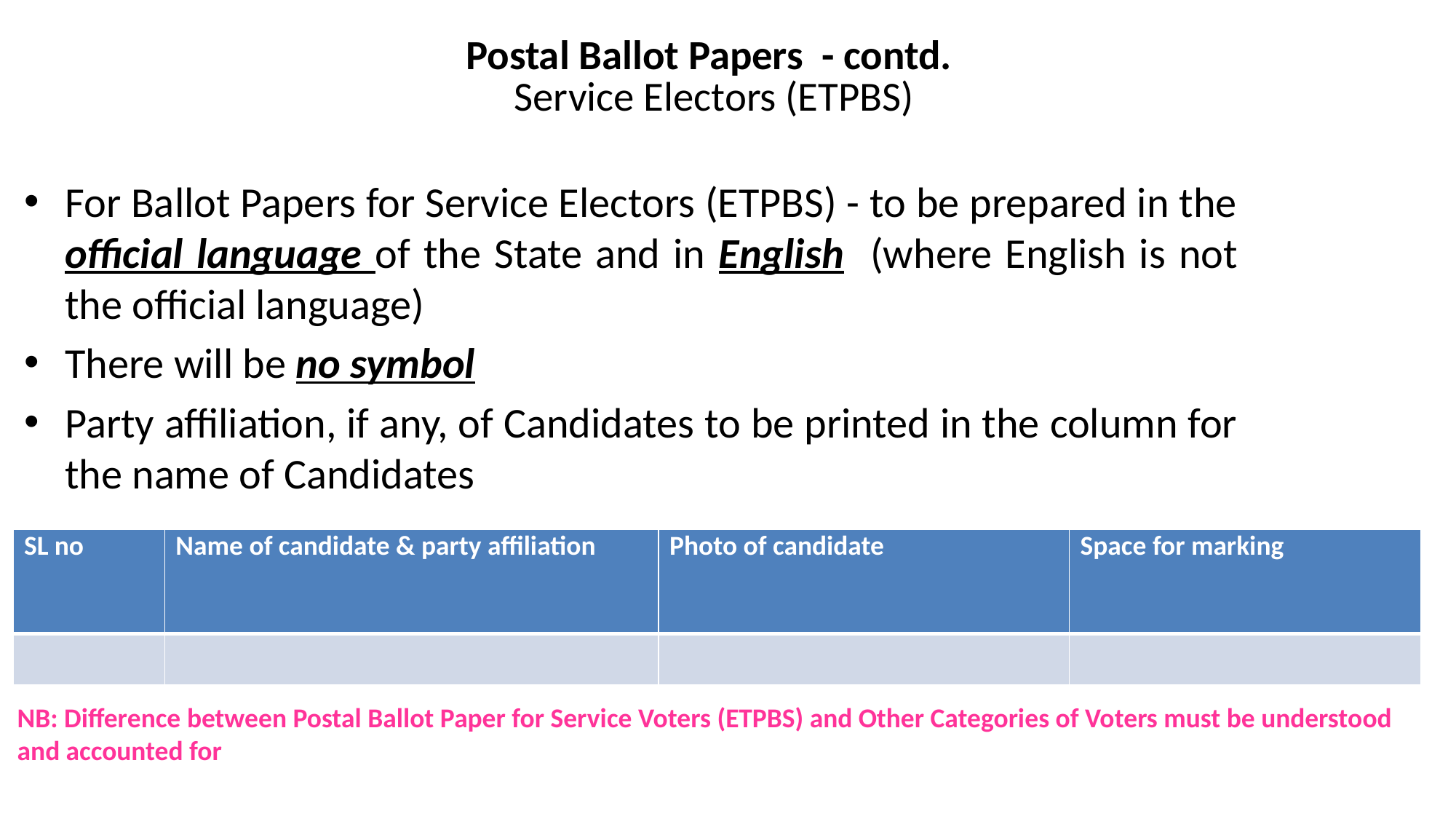

# Postal Ballot Papers  - contd. Service Electors (ETPBS)
For Ballot Papers for Service Electors (ETPBS) - to be prepared in the official language of the State and in English  (where English is not the official language)
There will be no symbol
Party affiliation, if any, of Candidates to be printed in the column for the name of Candidates

| SL no | Name of candidate & party affiliation | Photo of candidate | Space for marking |
| --- | --- | --- | --- |
|  |  |  |  |
NB: Difference between Postal Ballot Paper for Service Voters (ETPBS) and Other Categories of Voters must be understood and accounted for